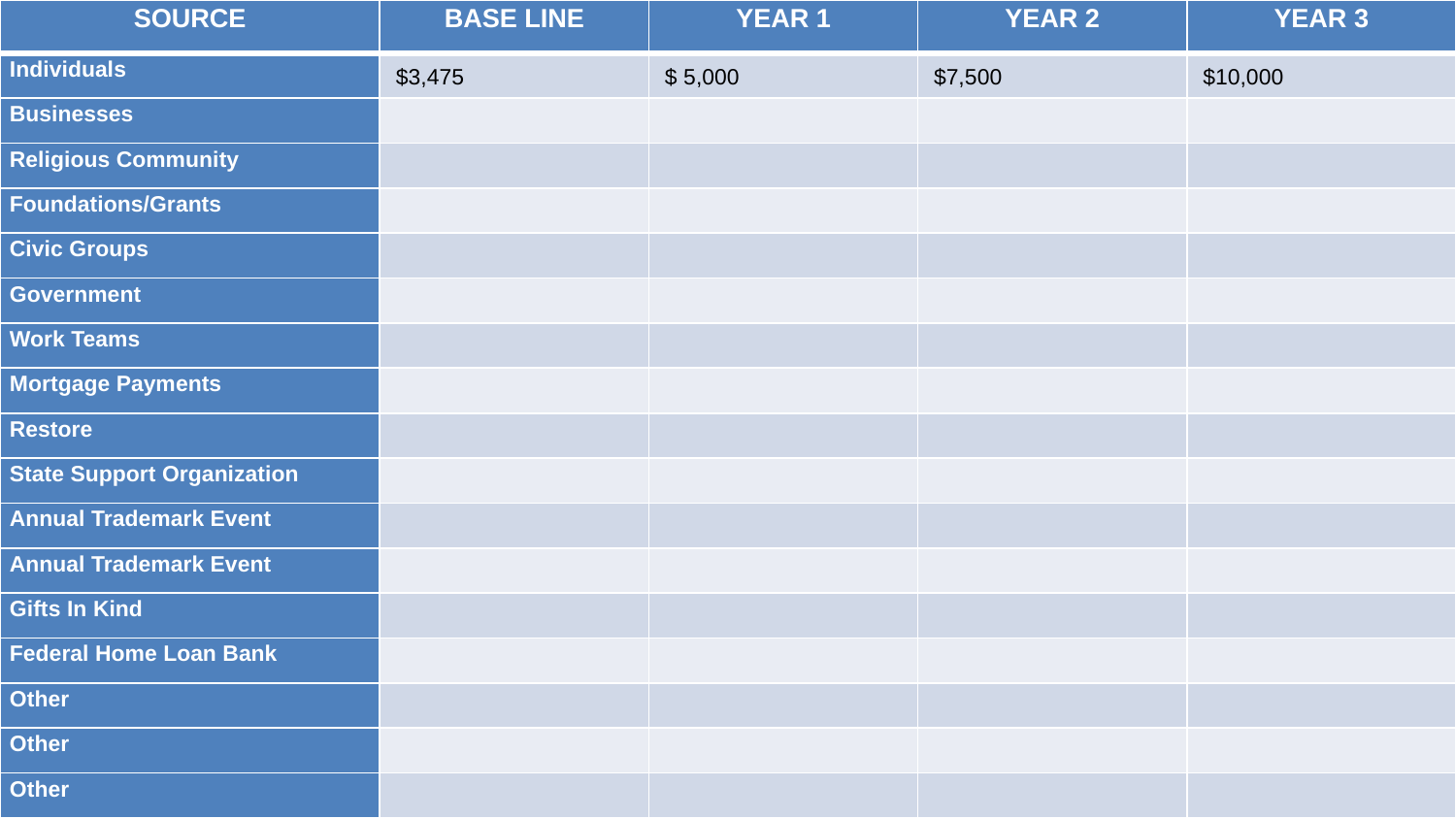

| SOURCE | BASE LINE | YEAR 1 | YEAR 2 | YEAR 3 |
| --- | --- | --- | --- | --- |
| Individuals | $3,475 | $ 5,000 | $7,500 | $10,000 |
| Businesses |  |  |  |  |
| Religious Community |  |  |  |  |
| Foundations/Grants |  |  |  |  |
| Civic Groups |  |  |  |  |
| Government |  |  |  |  |
| Work Teams |  |  |  |  |
| Mortgage Payments |  |  |  |  |
| Restore |  |  |  |  |
| State Support Organization |  |  |  |  |
| Annual Trademark Event |  |  |  |  |
| Annual Trademark Event |  |  |  |  |
| Gifts In Kind |  |  |  |  |
| Federal Home Loan Bank |  |  |  |  |
| Other |  |  |  |  |
| Other |  |  |  |  |
| Other |  |  |  |  |